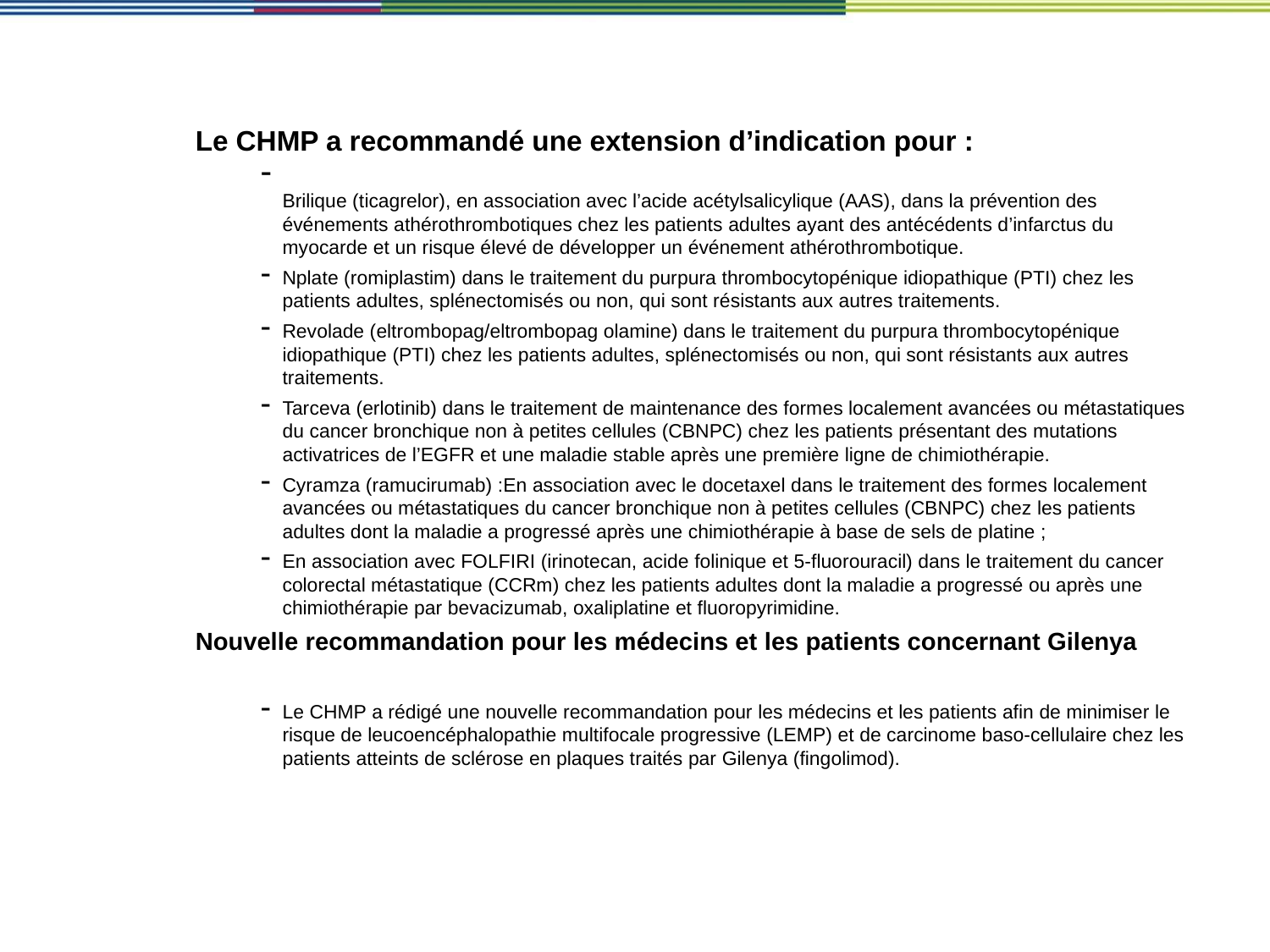

Le CHMP a recommandé une extension d’indication pour :
Brilique (ticagrelor), en association avec l’acide acétylsalicylique (AAS), dans la prévention des événements athérothrombotiques chez les patients adultes ayant des antécédents d’infarctus du myocarde et un risque élevé de développer un événement athérothrombotique.
Nplate (romiplastim) dans le traitement du purpura thrombocytopénique idiopathique (PTI) chez les patients adultes, splénectomisés ou non, qui sont résistants aux autres traitements.
Revolade (eltrombopag/eltrombopag olamine) dans le traitement du purpura thrombocytopénique idiopathique (PTI) chez les patients adultes, splénectomisés ou non, qui sont résistants aux autres traitements.
Tarceva (erlotinib) dans le traitement de maintenance des formes localement avancées ou métastatiques du cancer bronchique non à petites cellules (CBNPC) chez les patients présentant des mutations activatrices de l’EGFR et une maladie stable après une première ligne de chimiothérapie.
Cyramza (ramucirumab) :En association avec le docetaxel dans le traitement des formes localement avancées ou métastatiques du cancer bronchique non à petites cellules (CBNPC) chez les patients adultes dont la maladie a progressé après une chimiothérapie à base de sels de platine ;
En association avec FOLFIRI (irinotecan, acide folinique et 5-fluorouracil) dans le traitement du cancer colorectal métastatique (CCRm) chez les patients adultes dont la maladie a progressé ou après une chimiothérapie par bevacizumab, oxaliplatine et fluoropyrimidine.
Nouvelle recommandation pour les médecins et les patients concernant Gilenya

Le CHMP a rédigé une nouvelle recommandation pour les médecins et les patients afin de minimiser le risque de leucoencéphalopathie multifocale progressive (LEMP) et de carcinome baso-cellulaire chez les patients atteints de sclérose en plaques traités par Gilenya (fingolimod).